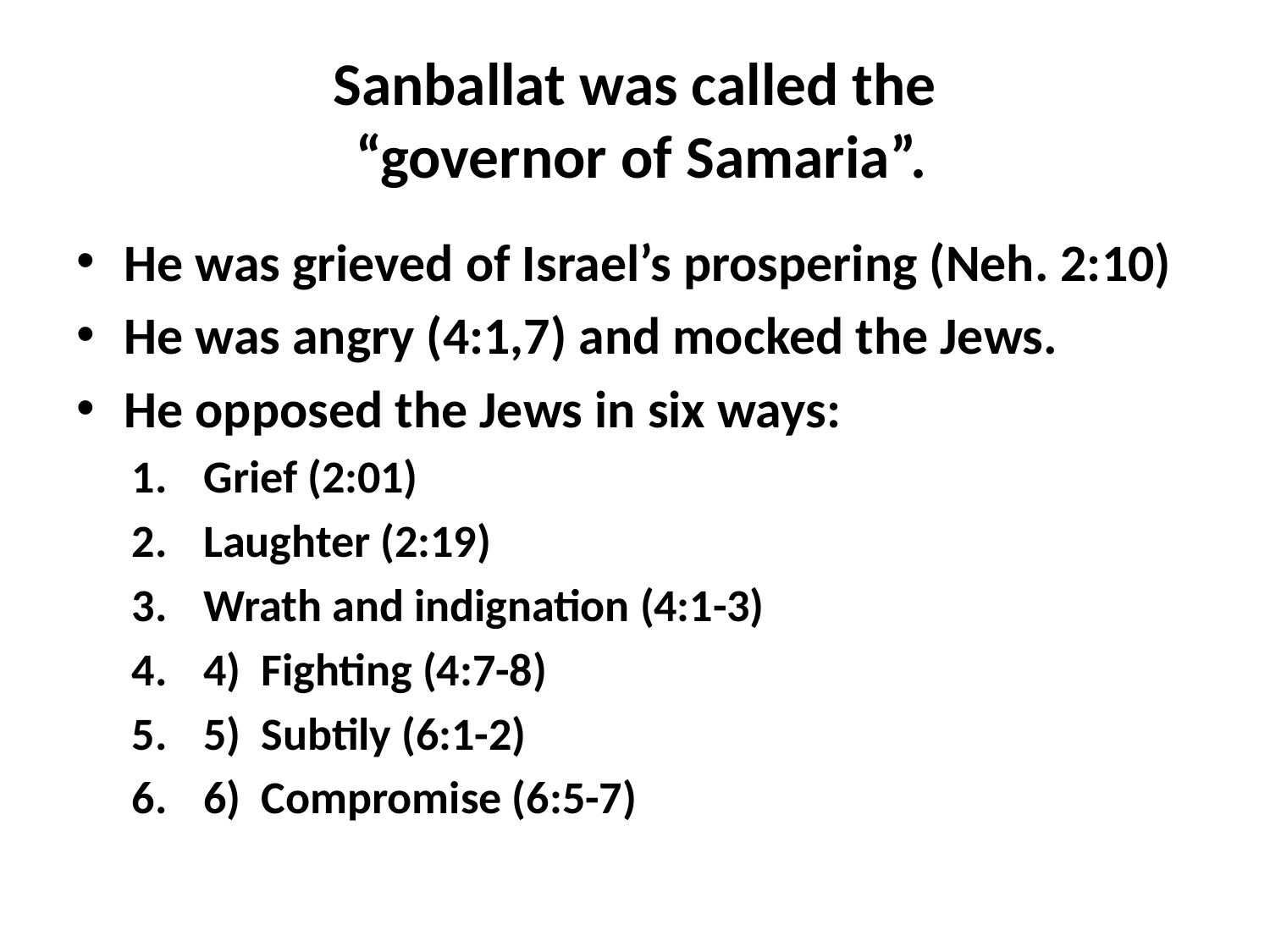

# Sanballat was called the “governor of Samaria”.
He was grieved of Israel’s prospering (Neh. 2:10)
He was angry (4:1,7) and mocked the Jews.
He opposed the Jews in six ways:
Grief (2:01)
Laughter (2:19)
Wrath and indignation (4:1-3)
4)  Fighting (4:7-8)
5)  Subtily (6:1-2)
6)  Compromise (6:5-7)